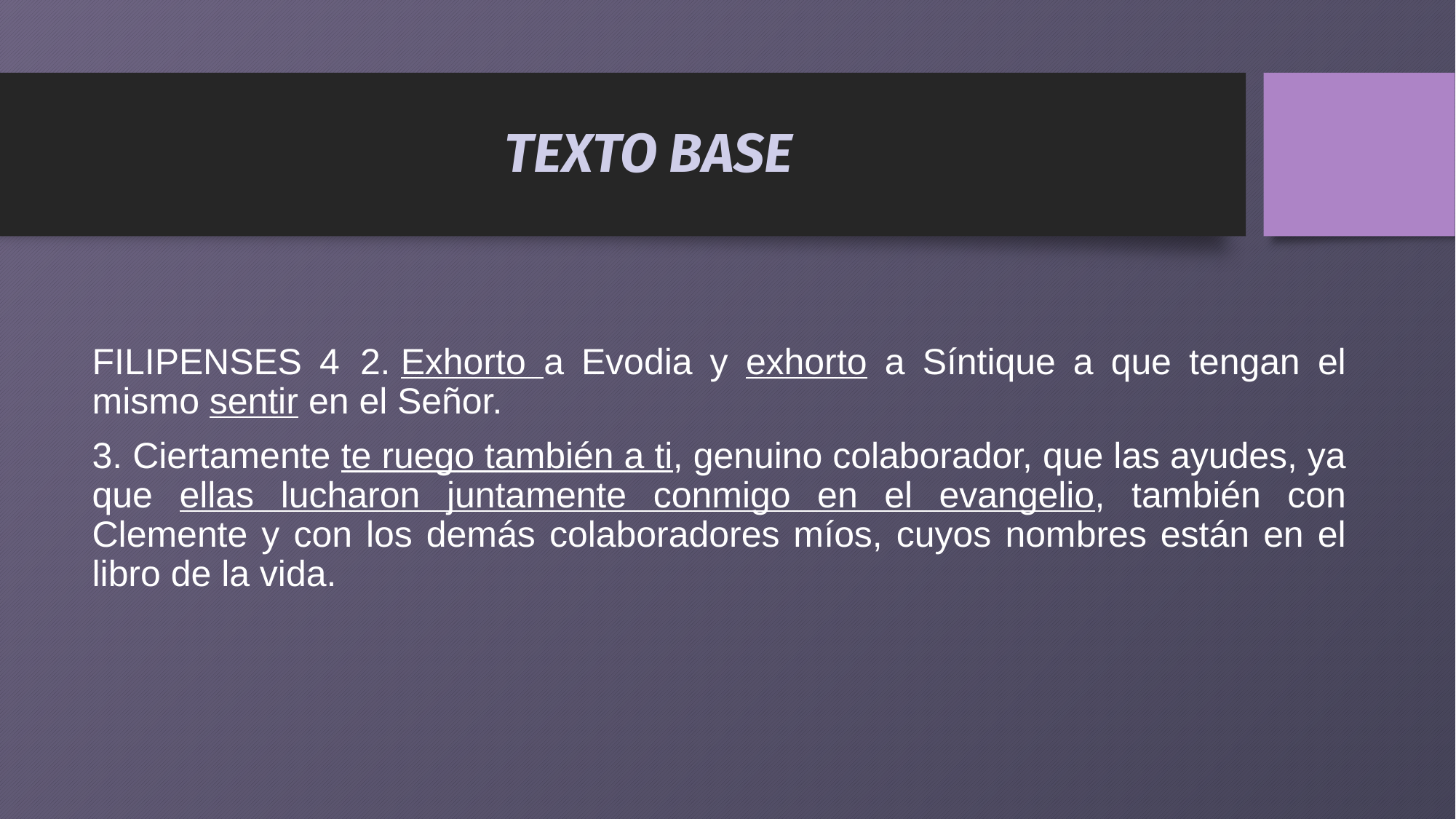

# TEXTO BASE

FILIPENSES 4  2. Exhorto a Evodia y exhorto a Síntique a que tengan el mismo sentir en el Señor.
3. Ciertamente te ruego también a ti, genuino colaborador, que las ayudes, ya que ellas lucharon juntamente conmigo en el evangelio, también con Clemente y con los demás colaboradores míos, cuyos nombres están en el libro de la vida.